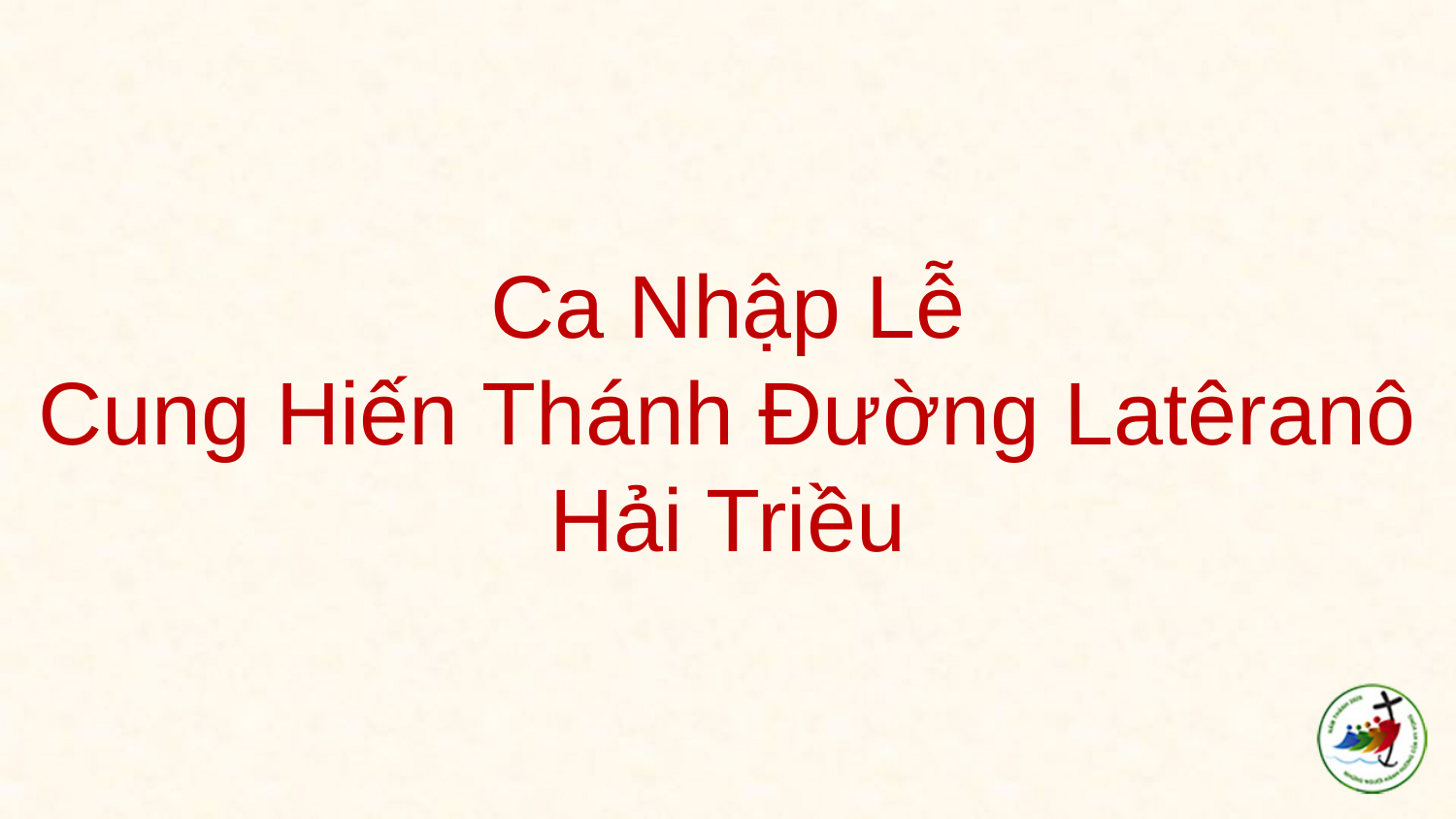

# Ca Nhập Lễ Cung Hiến Thánh Đường Latêranô Hải Triều